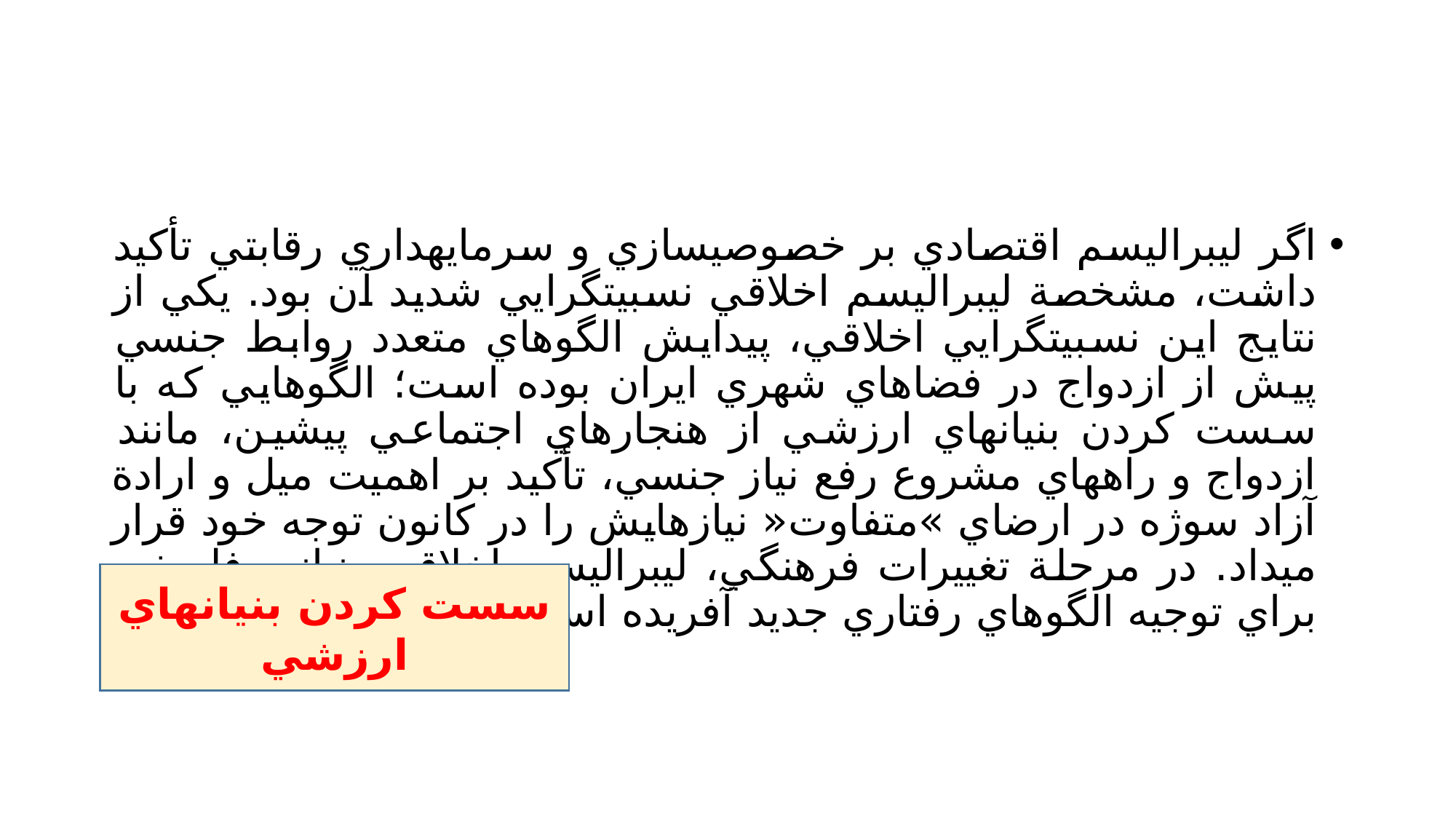

#
اگر ليبراليسم اقتصادي بر خصوصيسازي و سرمايهداري رقابتي تأكيد داشت، مشخصة ليبراليسم اخلاقي نسبيتگرايي شديد آن بود. يكي از نتايج اين نسبيتگرايي اخلاقي، پيدايش الگوهاي متعدد روابط جنسي پيش از ازدواج در فضاهاي شهري ايران بوده است؛ الگوهايي كه با سست كردن بنيانهاي ارزشي از هنجارهاي اجتماعي پيشين، مانند ازدواج و راههاي مشروع رفع نياز جنسي، تأكيد بر اهميت ميل و ارادة آزاد سوژه در ارضاي »متفاوت« نيازهايش را در كانون توجه خود قرار ميداد. در مرحلة تغييرات فرهنگي، ليبراليسم اخلاقي بنياني فلسفي براي توجيه الگوهاي رفتاري جديد آفريده است
سست كردن بنيانهاي ارزشي